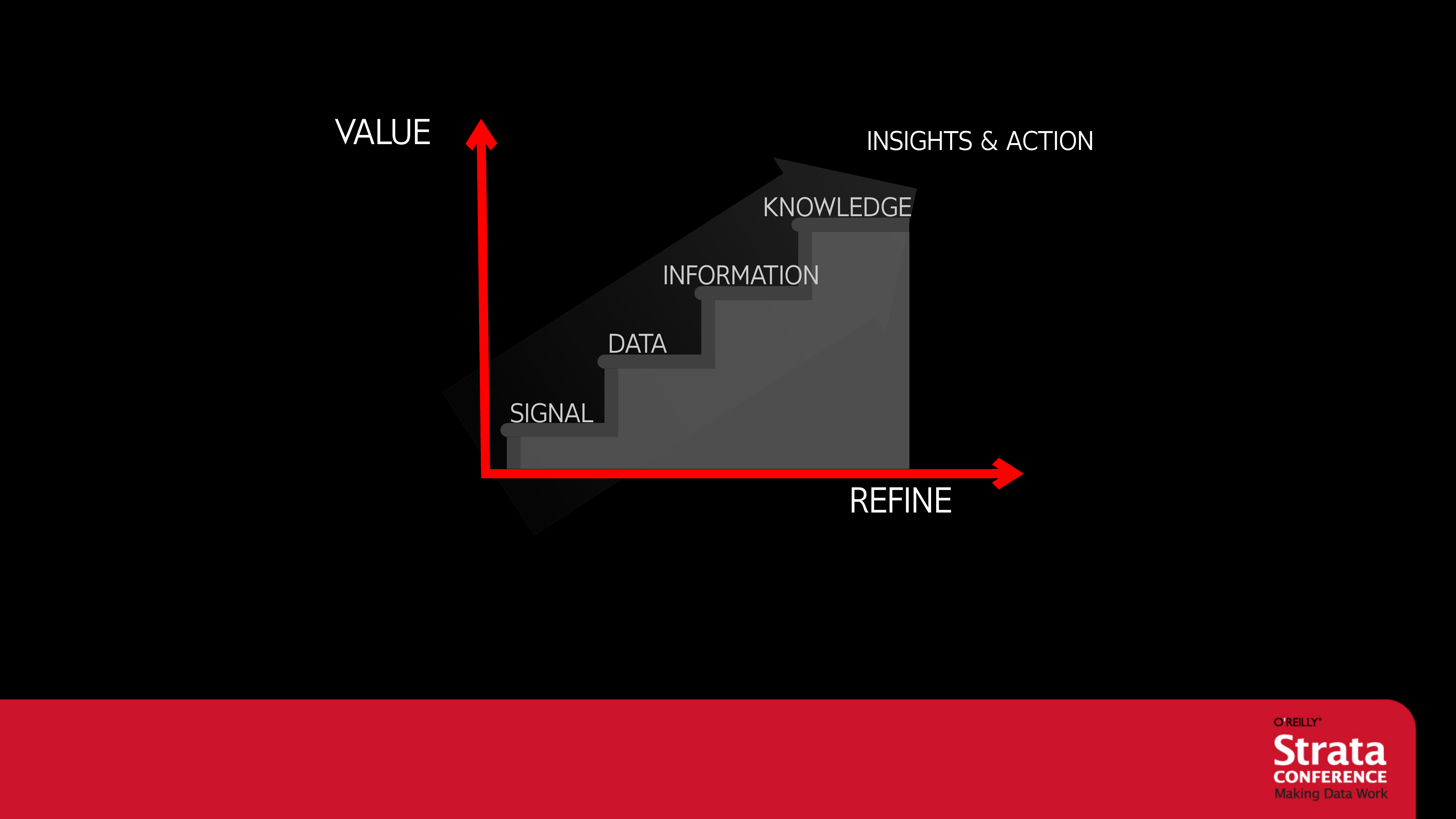

VALUE
INSIGHTS & ACTION
KNOWLEDGE

INFORMATION
DATA
SIGNAL
REFINE